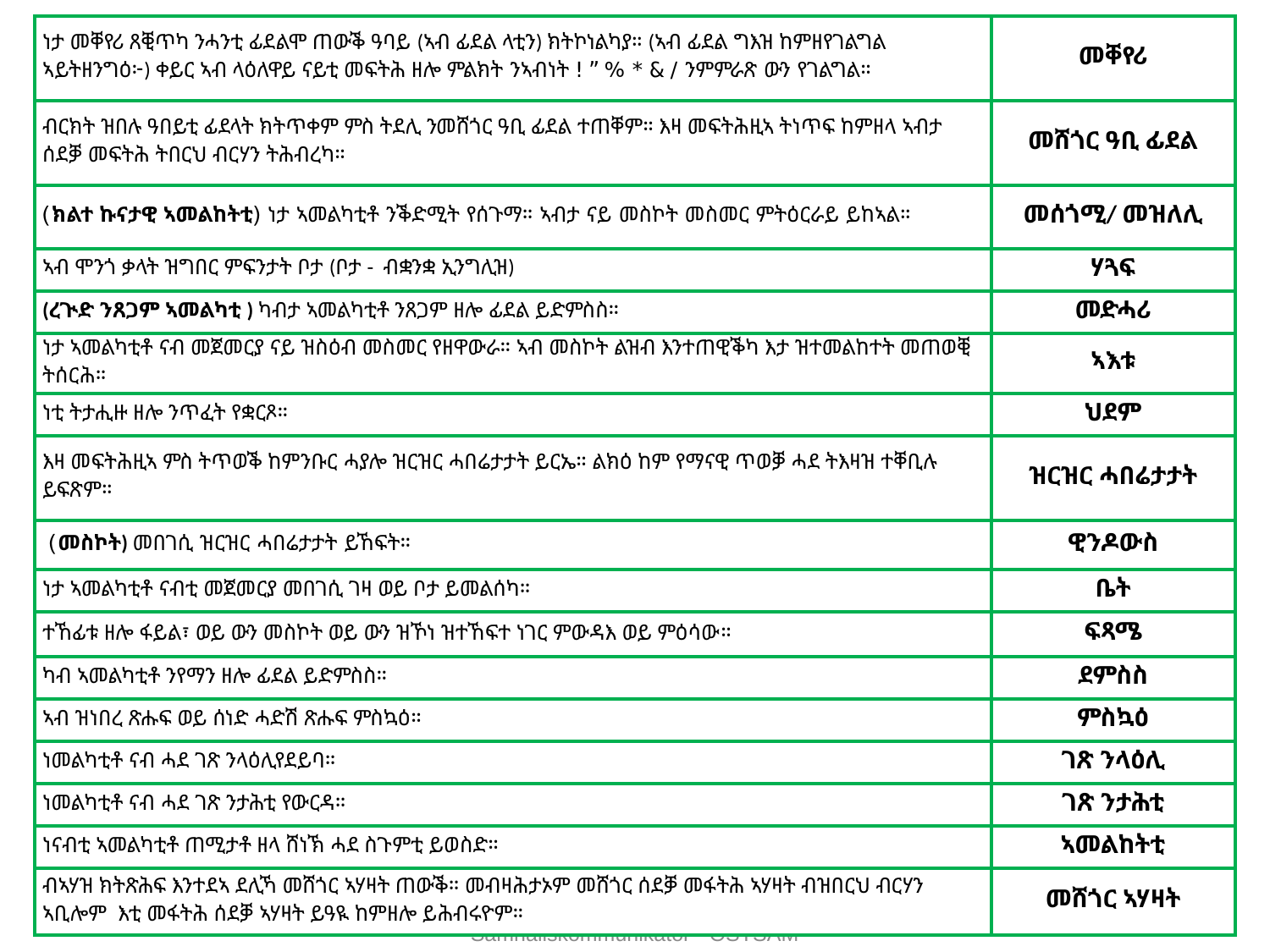

| ነታ መቐየሪ ጸቒጥካ ንሓንቲ ፊደልሞ ጠውቕ ዓባይ (ኣብ ፊደል ላቲን) ክትኮነልካያ። (ኣብ ፊደል ግእዝ ከምዘየገልግል ኣይትዘንግዕ፦) ቀይር ኣብ ላዕለዋይ ናይቲ መፍትሕ ዘሎ ምልክት ንኣብነት ! ” % \* & / ንምምራጽ ውን የገልግል። | መቐየሪ |
| --- | --- |
| ብርክት ዝበሉ ዓበይቲ ፊደላት ክትጥቀም ምስ ትደሊ ንመሸጎር ዓቢ ፊደል ተጠቐም። እዛ መፍትሕዚኣ ትነጥፍ ከምዘላ ኣብታ ሰደቓ መፍትሕ ትበርህ ብርሃን ትሕብረካ። | መሸጎር ዓቢ ፊደል |
| (ክልተ ኩናታዊ ኣመልከትቲ) ነታ ኣመልካቲቶ ንቕድሚት የሰጉማ። ኣብታ ናይ መስኮት መስመር ምትዕርራይ ይከኣል። | መሰጎሚ/ መዝለሊ |
| ኣብ ሞንጎ ቃላት ዝግበር ምፍንታት ቦታ (ቦታ - ብቋንቋ ኢንግሊዝ) | ሃጓፍ |
| (ረጒድ ንጸጋም ኣመልካቲ ) ካብታ ኣመልካቲቶ ንጸጋም ዘሎ ፊደል ይድምስስ። | መድሓሪ |
| ነታ ኣመልካቲቶ ናብ መጀመርያ ናይ ዝስዕብ መስመር የዘዋውራ። ኣብ መስኮት ልዝብ እንተጠዊቕካ እታ ዝተመልከተት መጠወቒ ትሰርሕ። | ኣእቱ |
| ነቲ ትታሒዙ ዘሎ ንጥፈት የቋርጾ። | ህደም |
| እዛ መፍትሕዚኣ ምስ ትጥወቕ ከምንቡር ሓያሎ ዝርዝር ሓበሬታታት ይርኤ። ልክዕ ከም የማናዊ ጥወቓ ሓደ ትእዛዝ ተቐቢሉ ይፍጽም። | ዝርዝር ሓበሬታታት |
| (መስኮት) መበገሲ ዝርዝር ሓበሬታታት ይኸፍት። | ዊንዶውስ |
| ነታ ኣመልካቲቶ ናብቲ መጀመርያ መበገሲ ገዛ ወይ ቦታ ይመልሰካ። | ቤት |
| ተኸፊቱ ዘሎ ፋይል፣ ወይ ውን መስኮት ወይ ውን ዝኾነ ዝተኸፍተ ነገር ምውዳእ ወይ ምዕሳው። | ፍጻሜ |
| ካብ ኣመልካቲቶ ንየማን ዘሎ ፊደል ይድምስስ። | ደምስስ |
| ኣብ ዝነበረ ጽሑፍ ወይ ሰነድ ሓድሽ ጽሑፍ ምስኳዕ። | ምስኳዕ |
| ነመልካቲቶ ናብ ሓደ ገጽ ንላዕሊየደይባ። | ገጽ ንላዕሊ |
| ነመልካቲቶ ናብ ሓደ ገጽ ንታሕቲ የውርዳ። | ገጽ ንታሕቲ |
| ነናብቲ ኣመልካቲቶ ጠሚታቶ ዘላ ሸነኽ ሓደ ስጉምቲ ይወስድ። | ኣመልከትቲ |
| ብኣሃዝ ክትጽሕፍ እንተደኣ ደሊኻ መሸጎር ኣሃዛት ጠውቕ። መብዛሕታኦም መሸጎር ሰደቓ መፋትሕ ኣሃዛት ብዝበርህ ብርሃን ኣቢሎም እቲ መፋትሕ ሰደቓ ኣሃዛት ይዓዪ ከምዘሎ ይሕብሩዮም። | መሸጎር ኣሃዛት |
Översatt av ABRAHAM TESFAMARIAM, Samhällskommunikatör - ÖSTSAM